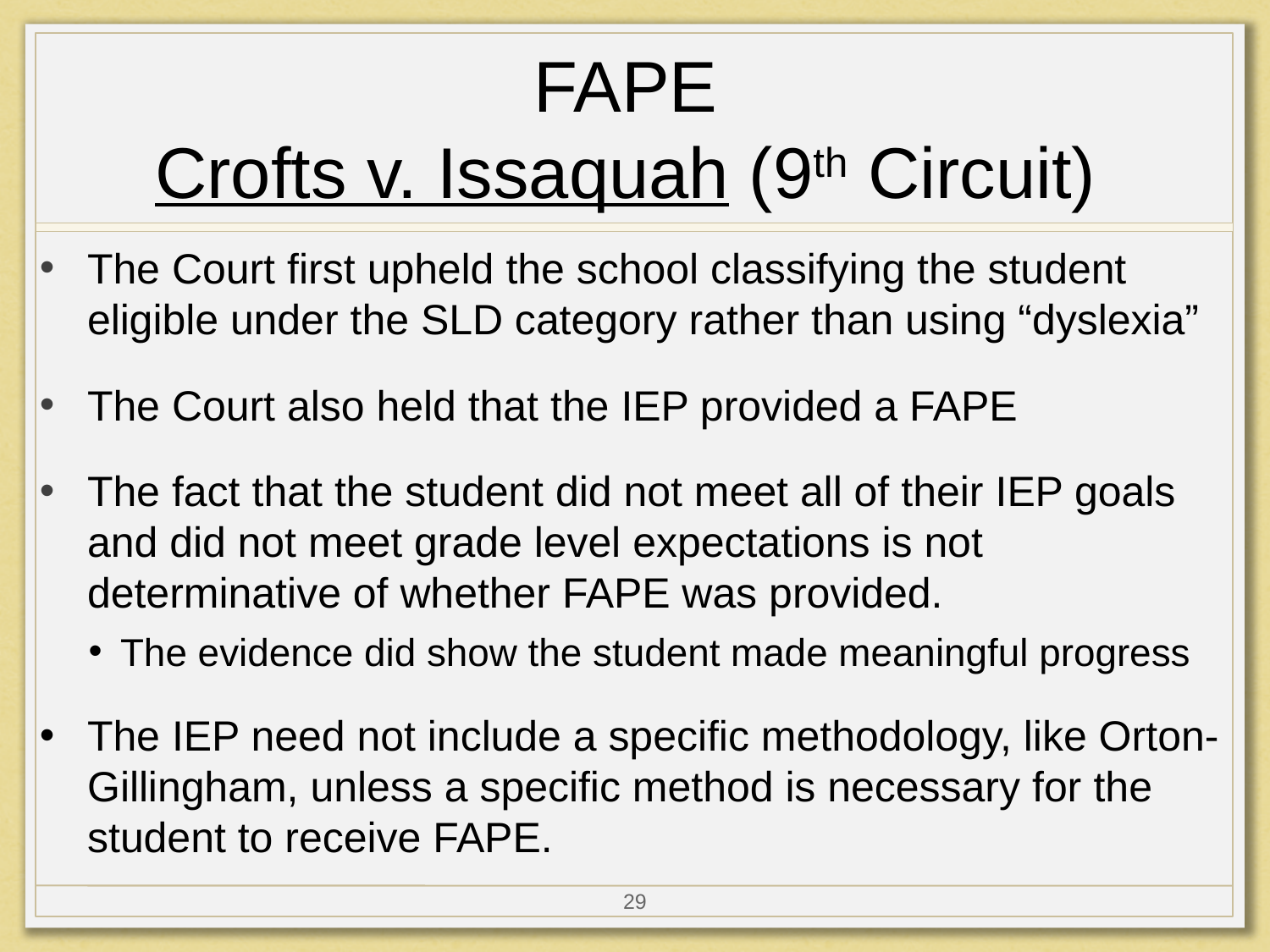

# FAPE Crofts v. Issaquah (9th Circuit)
The Court first upheld the school classifying the student eligible under the SLD category rather than using “dyslexia”
The Court also held that the IEP provided a FAPE
The fact that the student did not meet all of their IEP goals and did not meet grade level expectations is not determinative of whether FAPE was provided.
The evidence did show the student made meaningful progress
The IEP need not include a specific methodology, like Orton- Gillingham, unless a specific method is necessary for the student to receive FAPE.
29